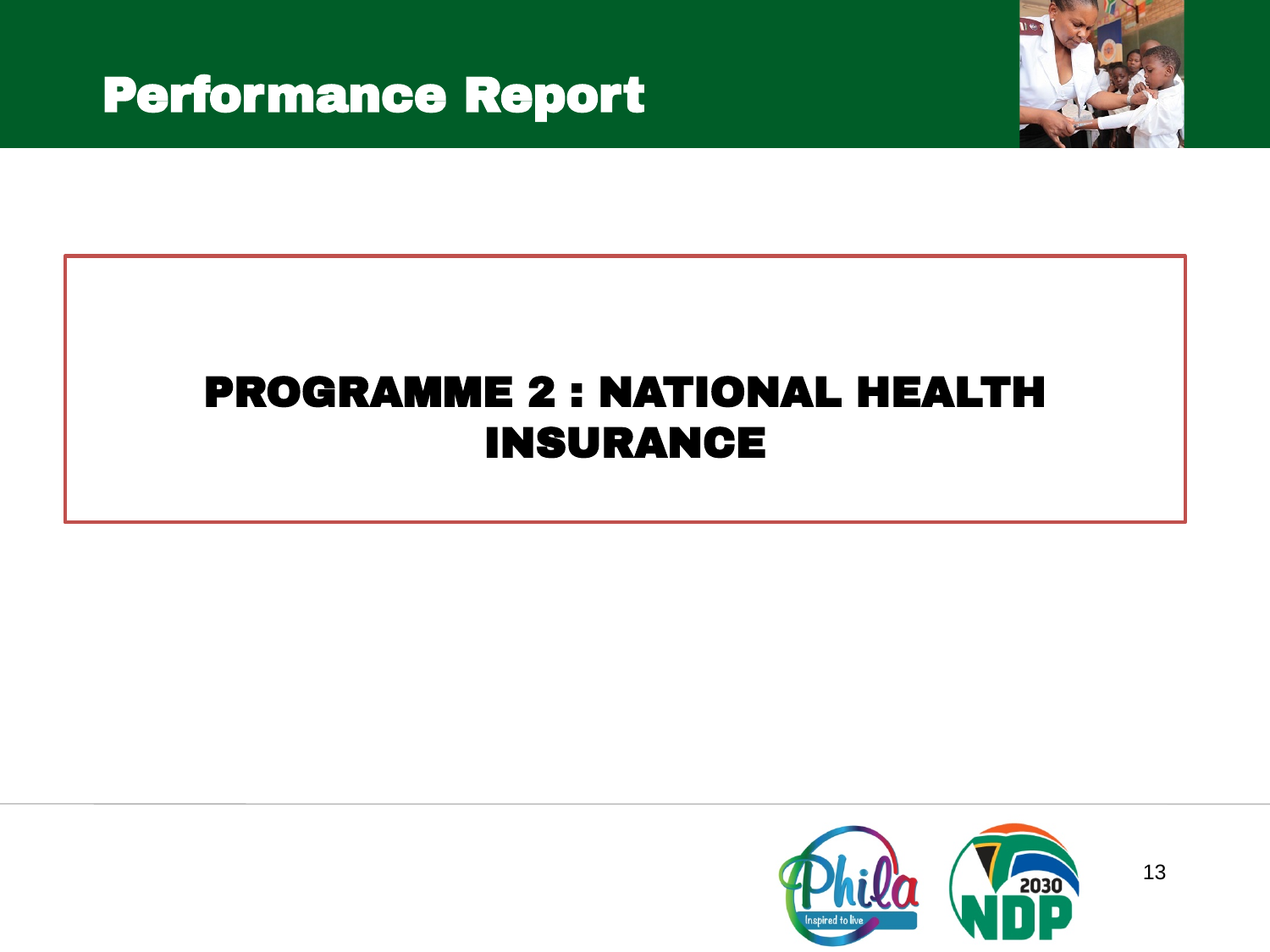

Performance Report

PROGRAMME 2 : NATIONAL HEALTH INSURANCE

13